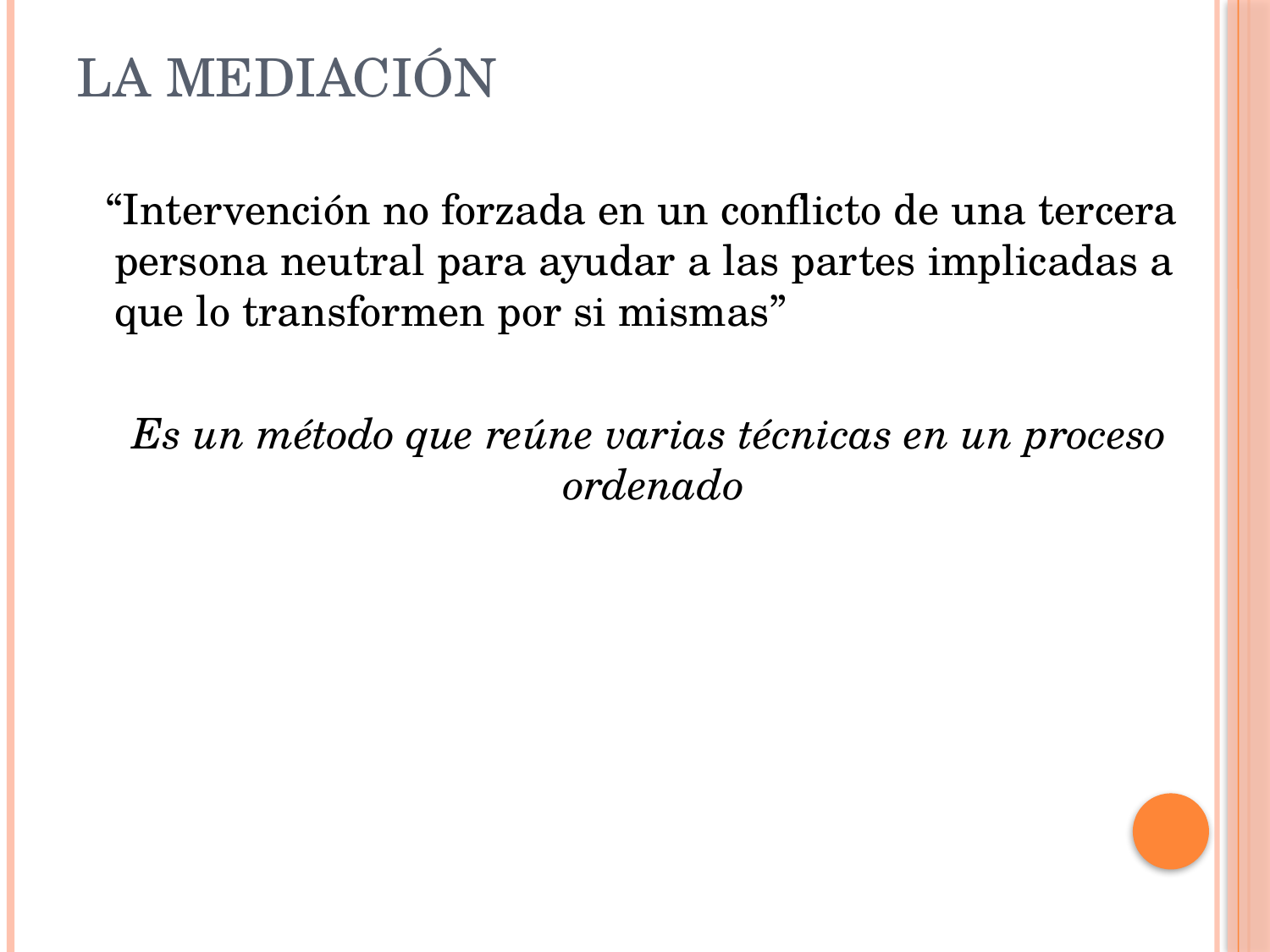

# LA MEDIACIÓN
“Intervención no forzada en un conflicto de una tercera persona neutral para ayudar a las partes implicadas a que lo transformen por si mismas”

Es un método que reúne varias técnicas en un proceso ordenado